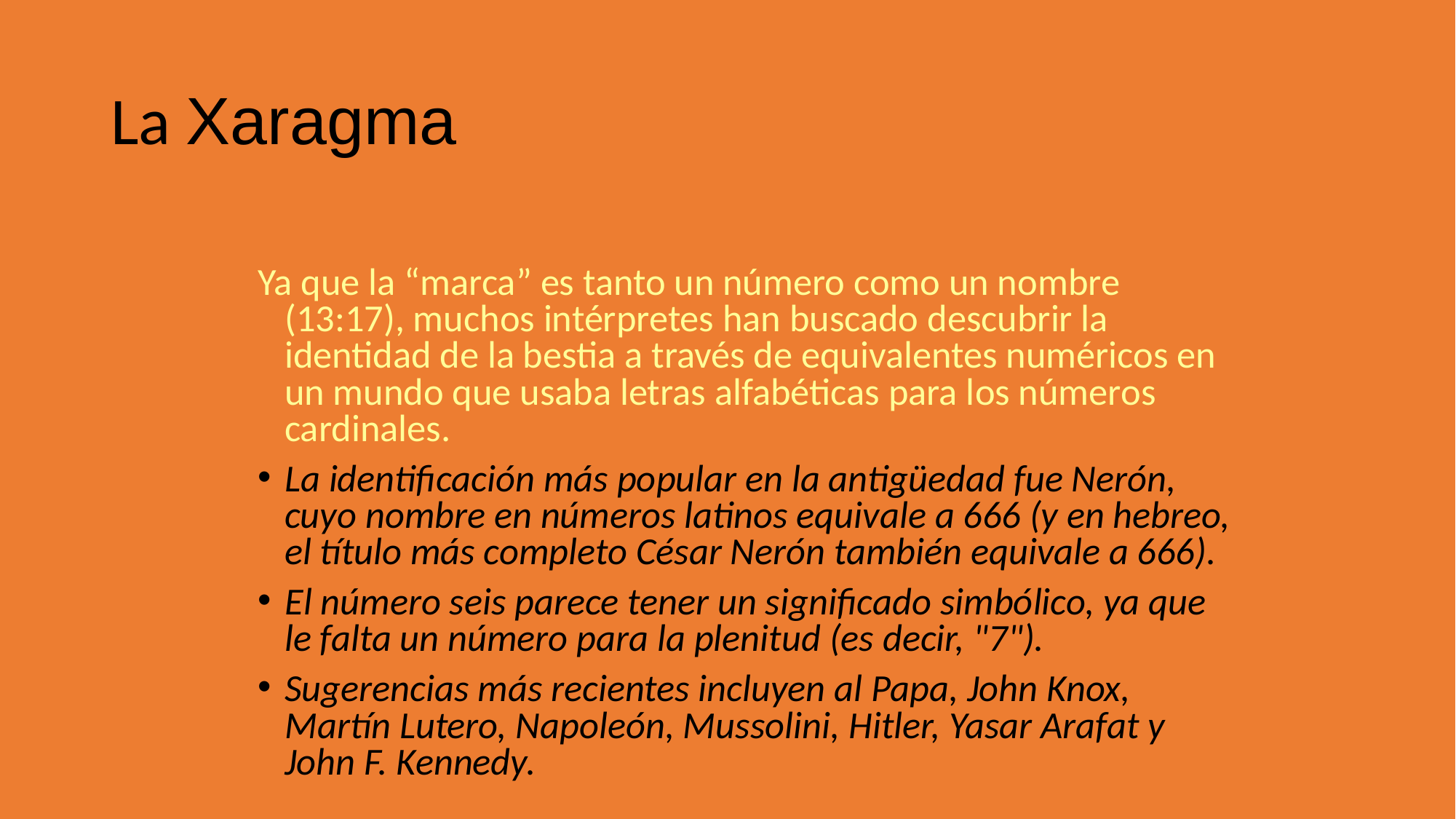

La Xaragma
Ya que la “marca” es tanto un número como un nombre (13:17), muchos intérpretes han buscado descubrir la identidad de la bestia a través de equivalentes numéricos en un mundo que usaba letras alfabéticas para los números cardinales.
La identificación más popular en la antigüedad fue Nerón, cuyo nombre en números latinos equivale a 666 (y en hebreo, el título más completo César Nerón también equivale a 666).
El número seis parece tener un significado simbólico, ya que le falta un número para la plenitud (es decir, "7").
Sugerencias más recientes incluyen al Papa, John Knox, Martín Lutero, Napoleón, Mussolini, Hitler, Yasar Arafat y John F. Kennedy.